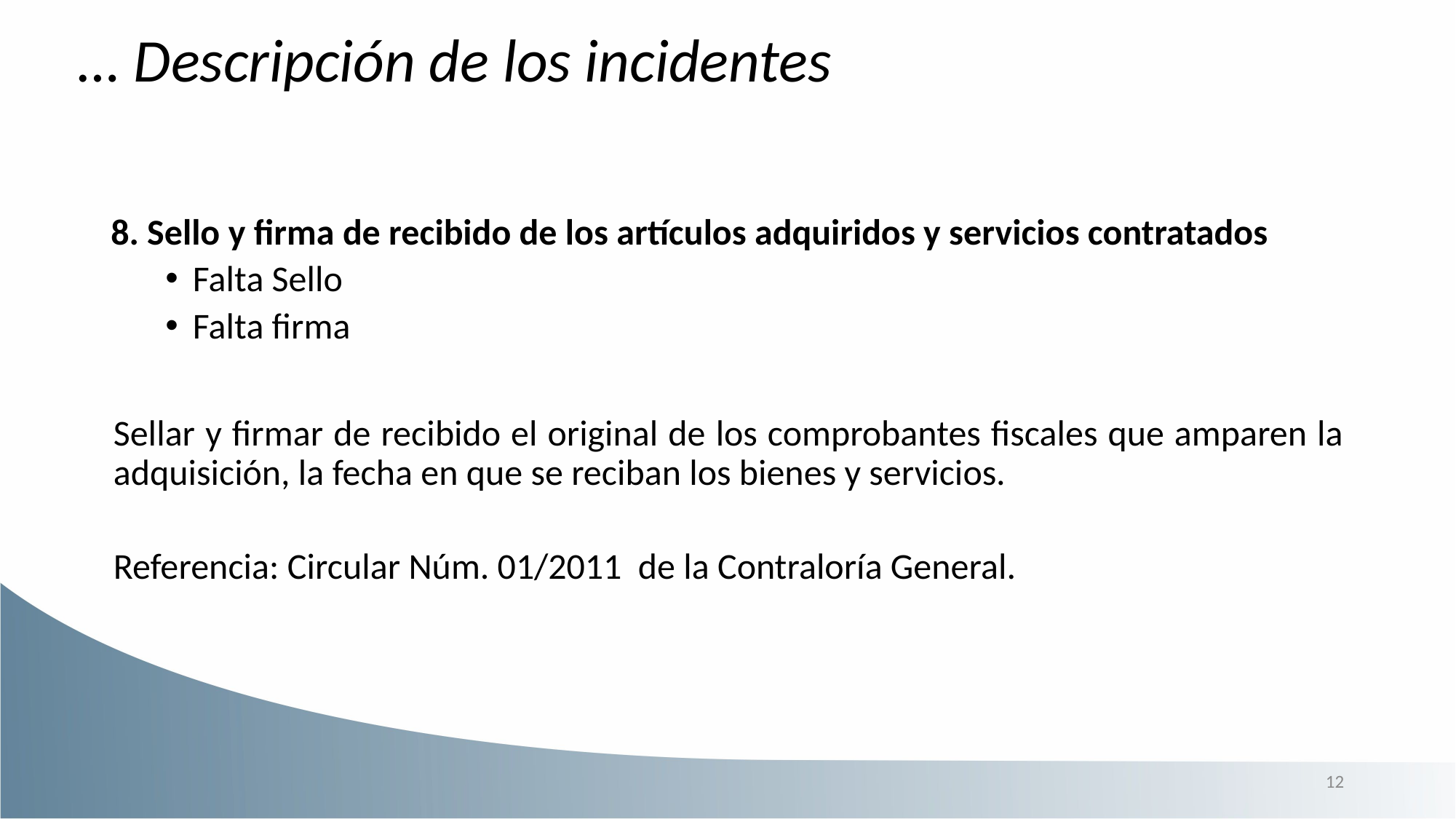

… Descripción de los incidentes
8. Sello y firma de recibido de los artículos adquiridos y servicios contratados
Falta Sello
Falta firma

Sellar y firmar de recibido el original de los comprobantes fiscales que amparen la adquisición, la fecha en que se reciban los bienes y servicios.

Referencia: Circular Núm. 01/2011  de la Contraloría General.
12